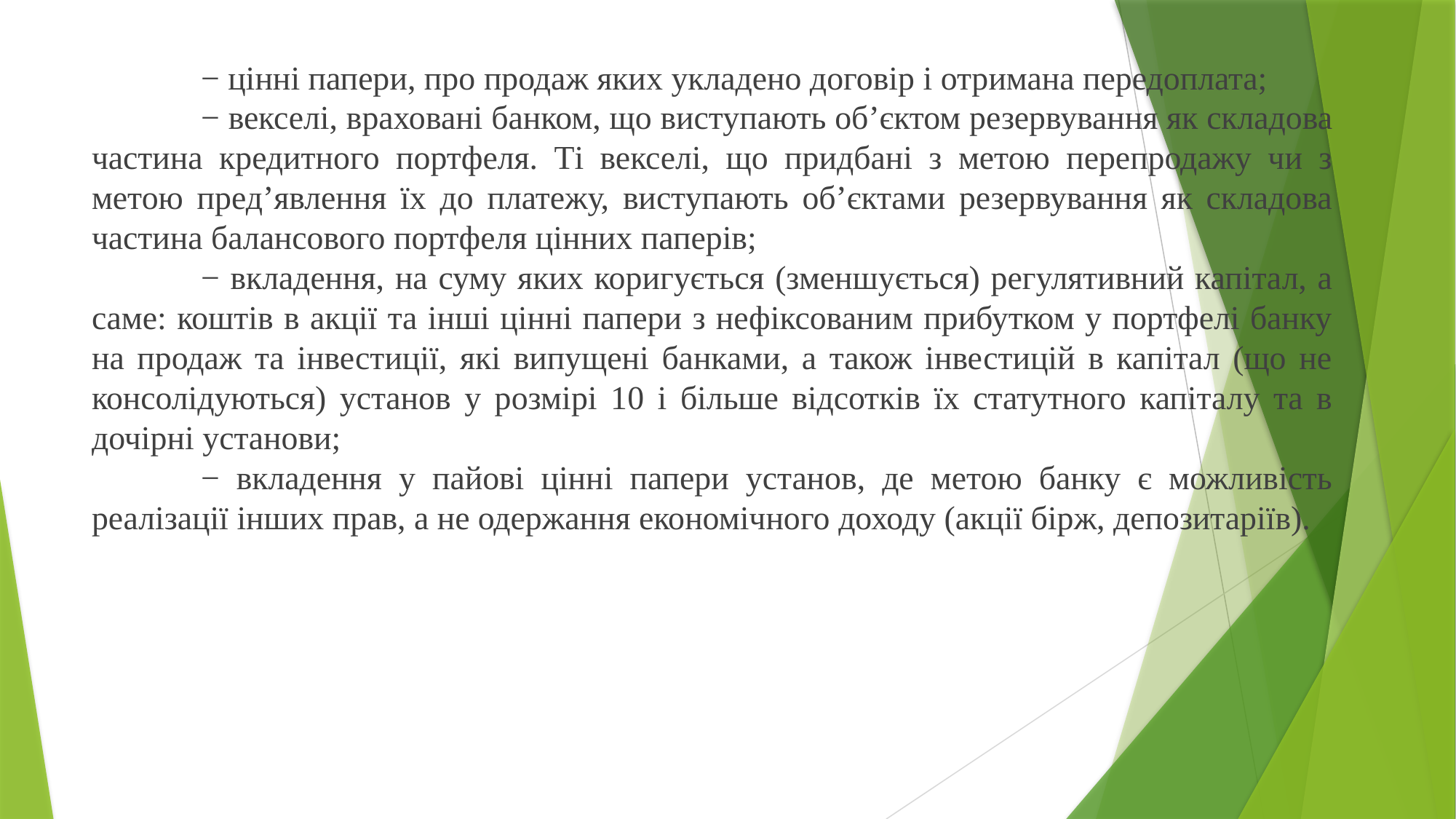

− цінні папери, про продаж яких укладено договір і отримана передоплата;
	− векселі, враховані банком, що виступають об’єктом резервування як складова частина кредитного портфеля. Ті векселі, що придбані з метою перепродажу чи з метою пред’явлення їх до платежу, виступають об’єктами резервування як складова частина балансового портфеля цінних паперів;
	− вкладення, на суму яких коригується (зменшується) регулятивний капітал, а саме: коштів в акції та інші цінні папери з нефіксованим прибутком у портфелі банку на продаж та інвестиції, які випущені банками, а також інвестицій в капітал (що не консолідуються) установ у розмірі 10 і більше відсотків їх статутного капіталу та в дочірні установи;
	− вкладення у пайові цінні папери установ, де метою банку є можливість реалізації інших прав, а не одержання економічного доходу (акції бірж, депозитаріїв).